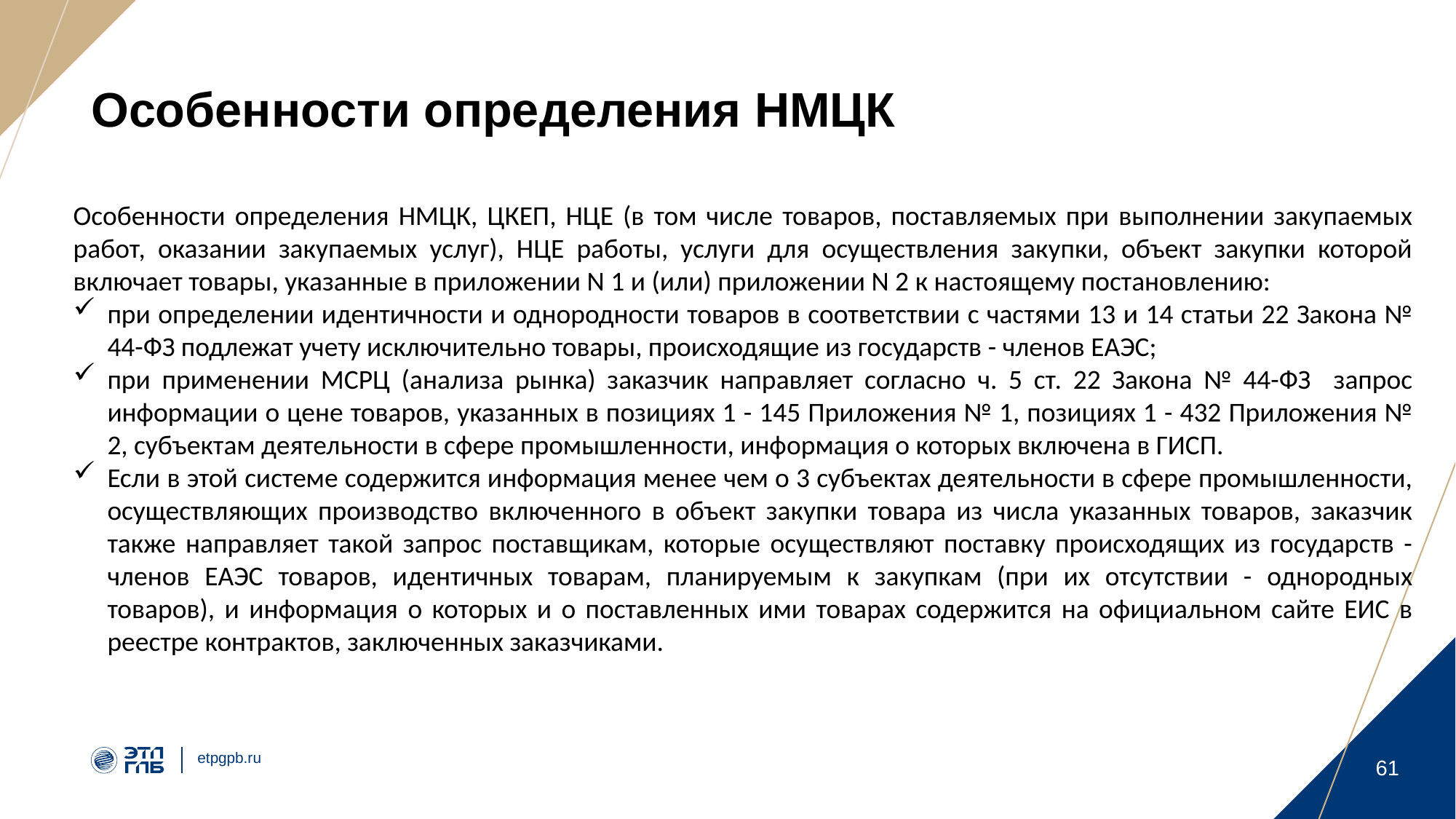

# Особенности определения НМЦК
Особенности определения НМЦК, ЦКЕП, НЦЕ (в том числе товаров, поставляемых при выполнении закупаемых работ, оказании закупаемых услуг), НЦЕ работы, услуги для осуществления закупки, объект закупки которой включает товары, указанные в приложении N 1 и (или) приложении N 2 к настоящему постановлению:
при определении идентичности и однородности товаров в соответствии с частями 13 и 14 статьи 22 Закона № 44-ФЗ подлежат учету исключительно товары, происходящие из государств - членов ЕАЭС;
при применении МСРЦ (анализа рынка) заказчик направляет согласно ч. 5 ст. 22 Закона № 44-ФЗ  запрос информации о цене товаров, указанных в позициях 1 - 145 Приложения № 1, позициях 1 - 432 Приложения № 2, субъектам деятельности в сфере промышленности, информация о которых включена в ГИСП.
Если в этой системе содержится информация менее чем о 3 субъектах деятельности в сфере промышленности, осуществляющих производство включенного в объект закупки товара из числа указанных товаров, заказчик также направляет такой запрос поставщикам, которые осуществляют поставку происходящих из государств - членов ЕАЭС товаров, идентичных товарам, планируемым к закупкам (при их отсутствии - однородных товаров), и информация о которых и о поставленных ими товарах содержится на официальном сайте ЕИС в реестре контрактов, заключенных заказчиками.